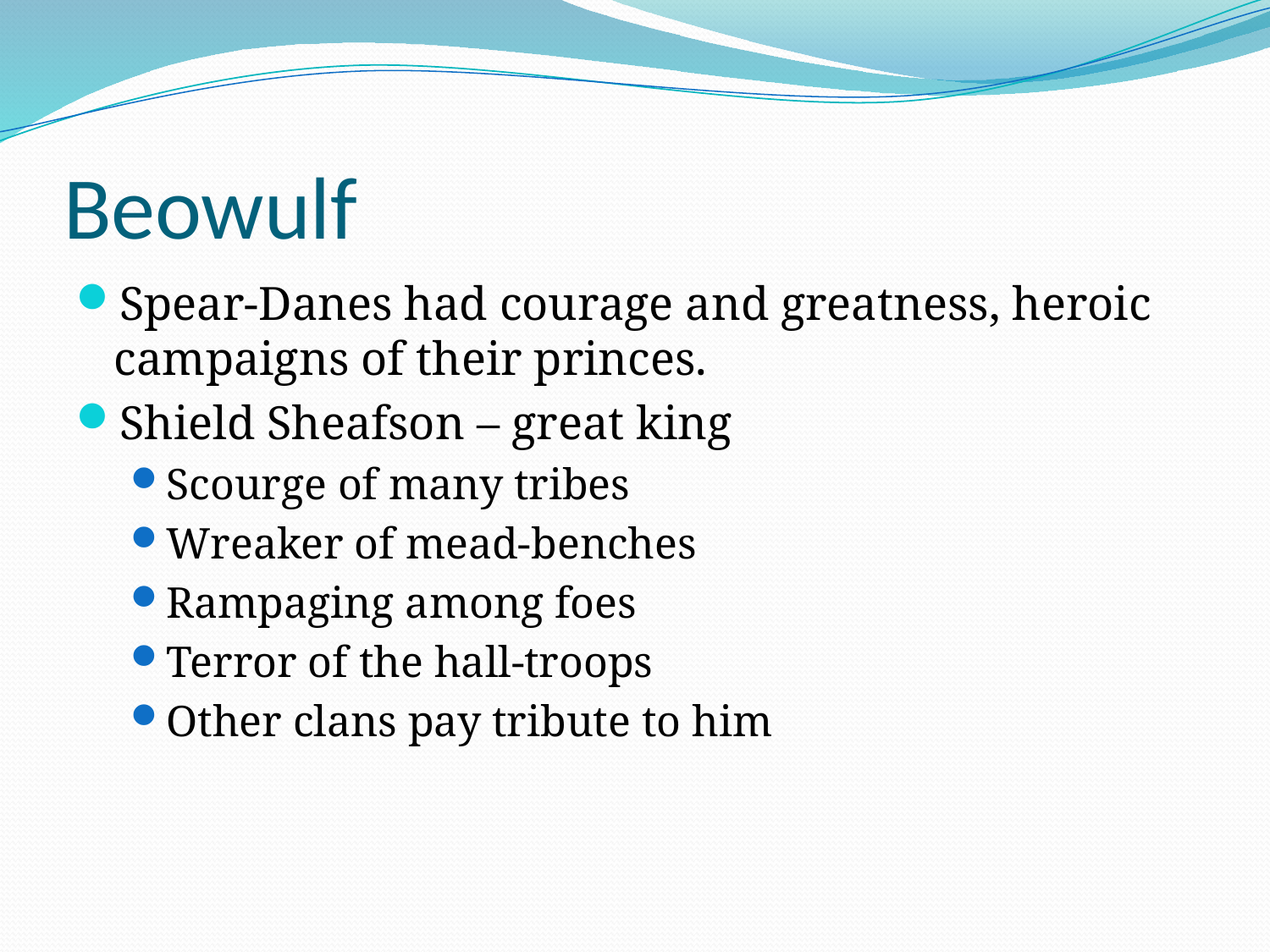

# Beowulf
Spear-Danes had courage and greatness, heroic campaigns of their princes.
Shield Sheafson – great king
Scourge of many tribes
Wreaker of mead-benches
Rampaging among foes
Terror of the hall-troops
Other clans pay tribute to him